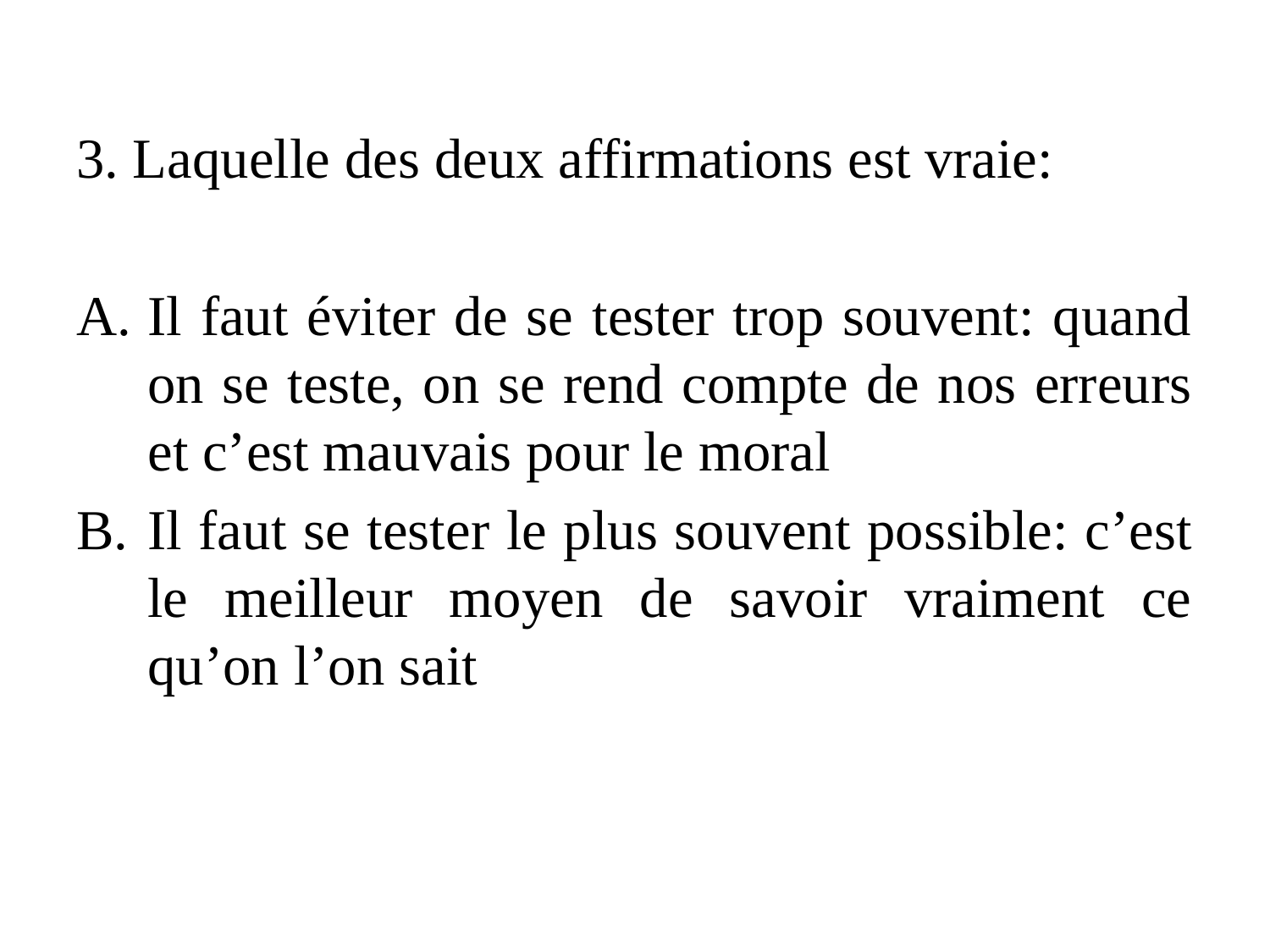

3. Laquelle des deux affirmations est vraie:

Il faut éviter de se tester trop souvent: quand on se teste, on se rend compte de nos erreurs et c’est mauvais pour le moral
Il faut se tester le plus souvent possible: c’est le meilleur moyen de savoir vraiment ce qu’on l’on sait